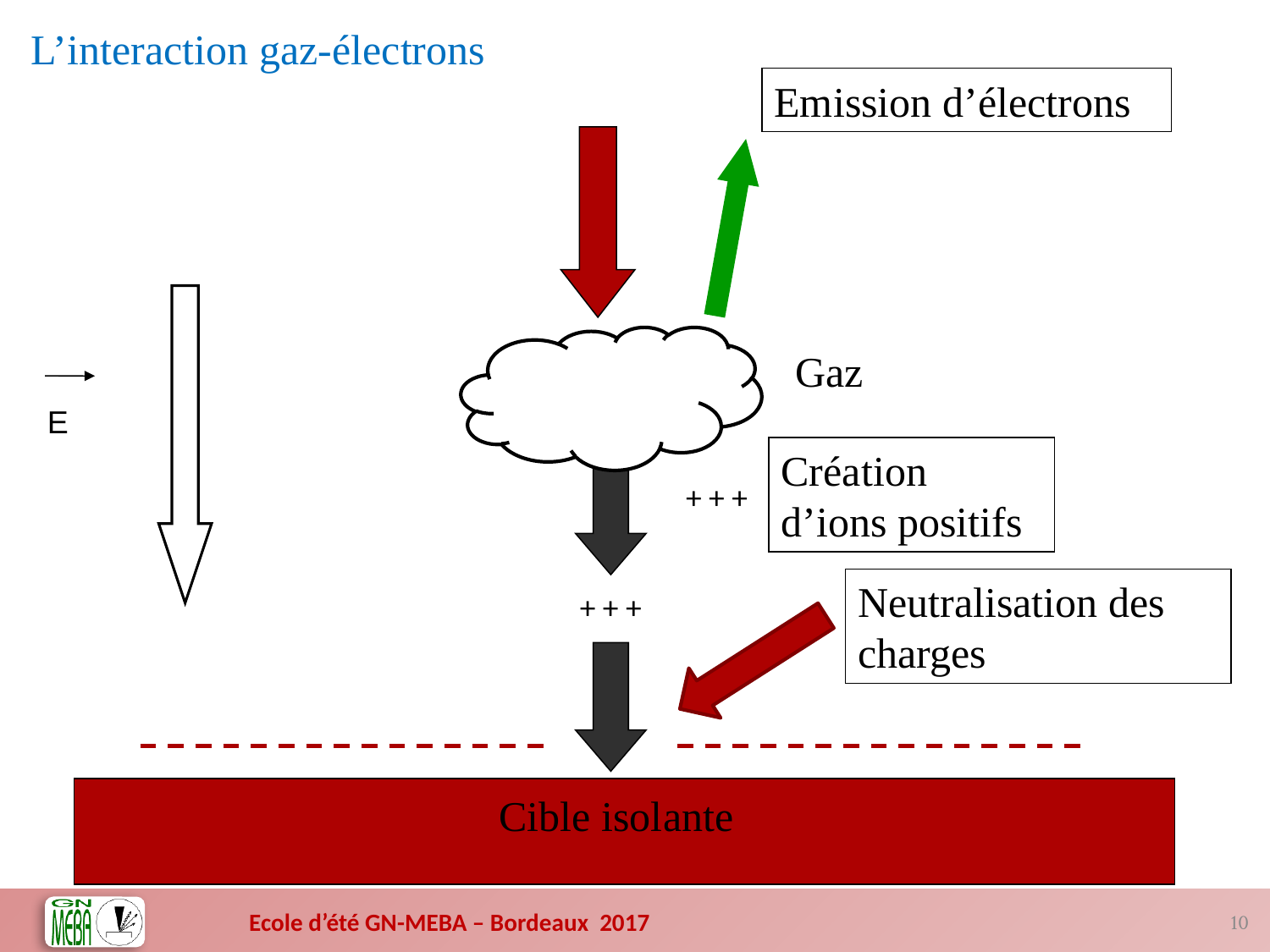

L’interaction gaz-électrons
Emission d’électrons

Gaz

E
Création d’ions positifs

+ + +
Neutralisation des charges
+ + +

Cible isolante
10